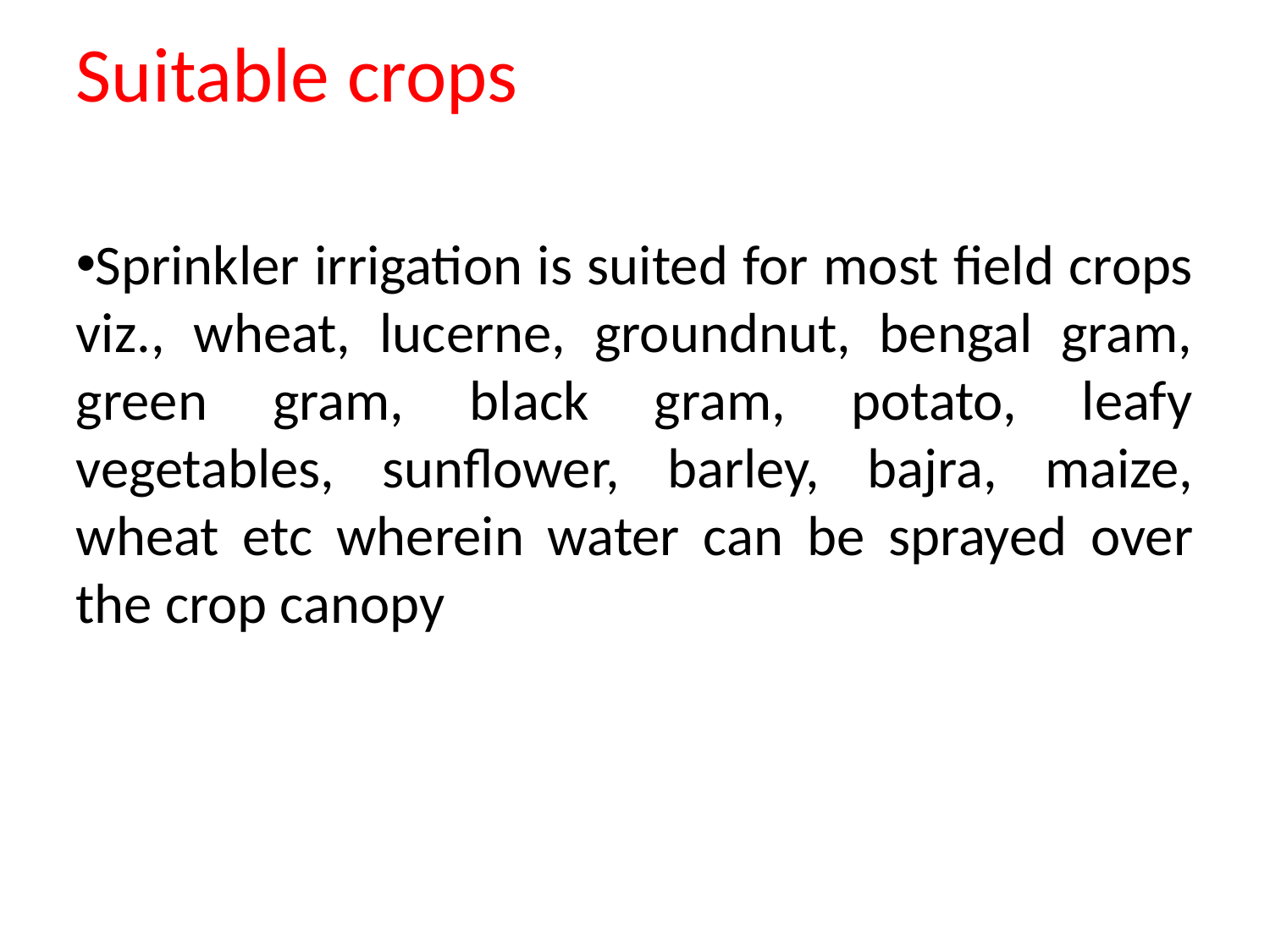

Suitable crops

Sprinkler irrigation is suited for most field crops viz., wheat, lucerne, groundnut, bengal gram, green gram, black gram, potato, leafy vegetables, sunflower, barley, bajra, maize, wheat etc wherein water can be sprayed over the crop canopy